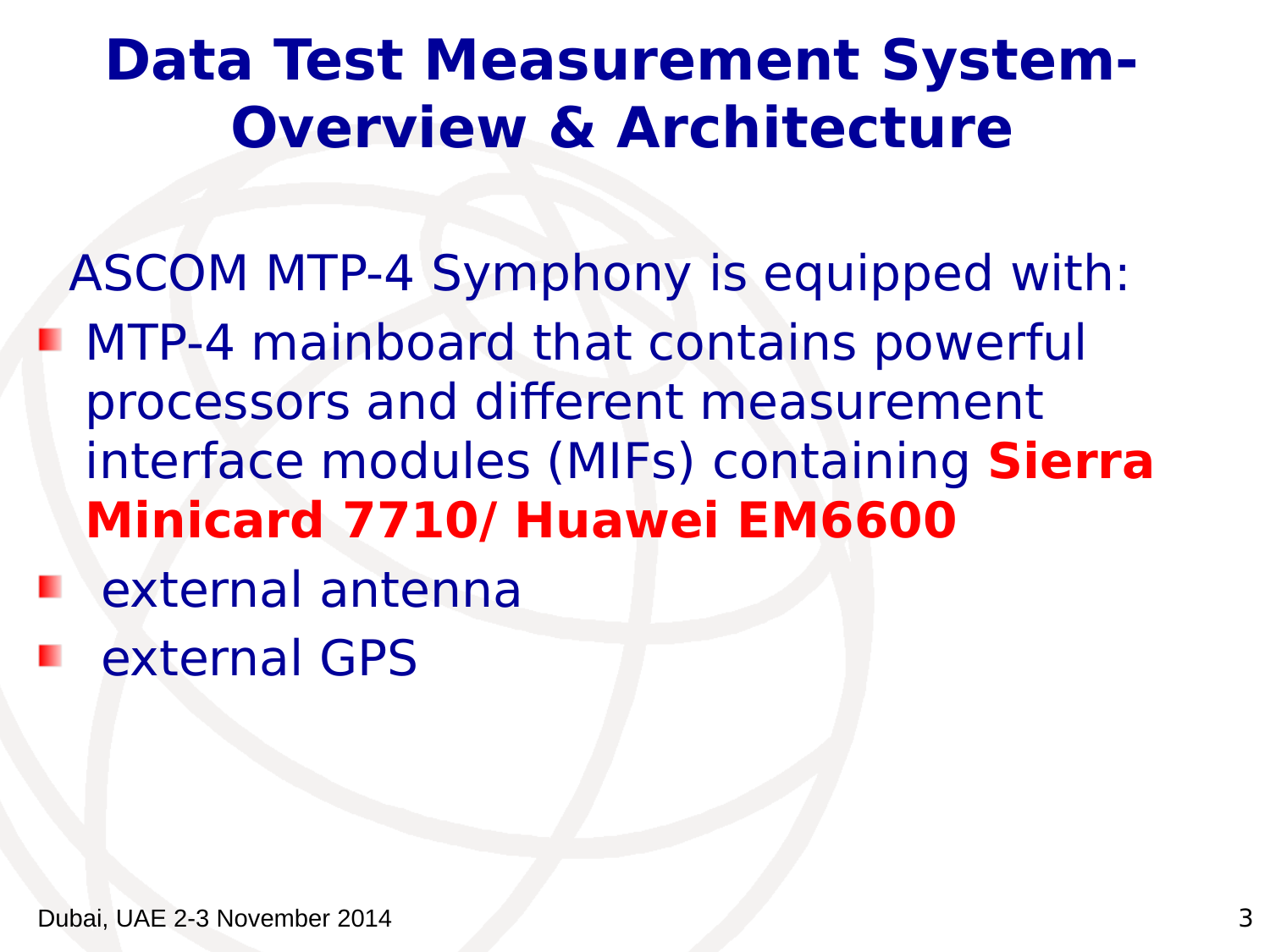

# Data Test Measurement System- Overview & Architecture

  ASCOM MTP-4 Symphony is equipped with:
MTP-4 mainboard that contains powerful processors and different measurement interface modules (MIFs) containing Sierra Minicard 7710/ Huawei EM6600
 external antenna
 external GPS

Dubai, UAE 2-3 November 2014
3